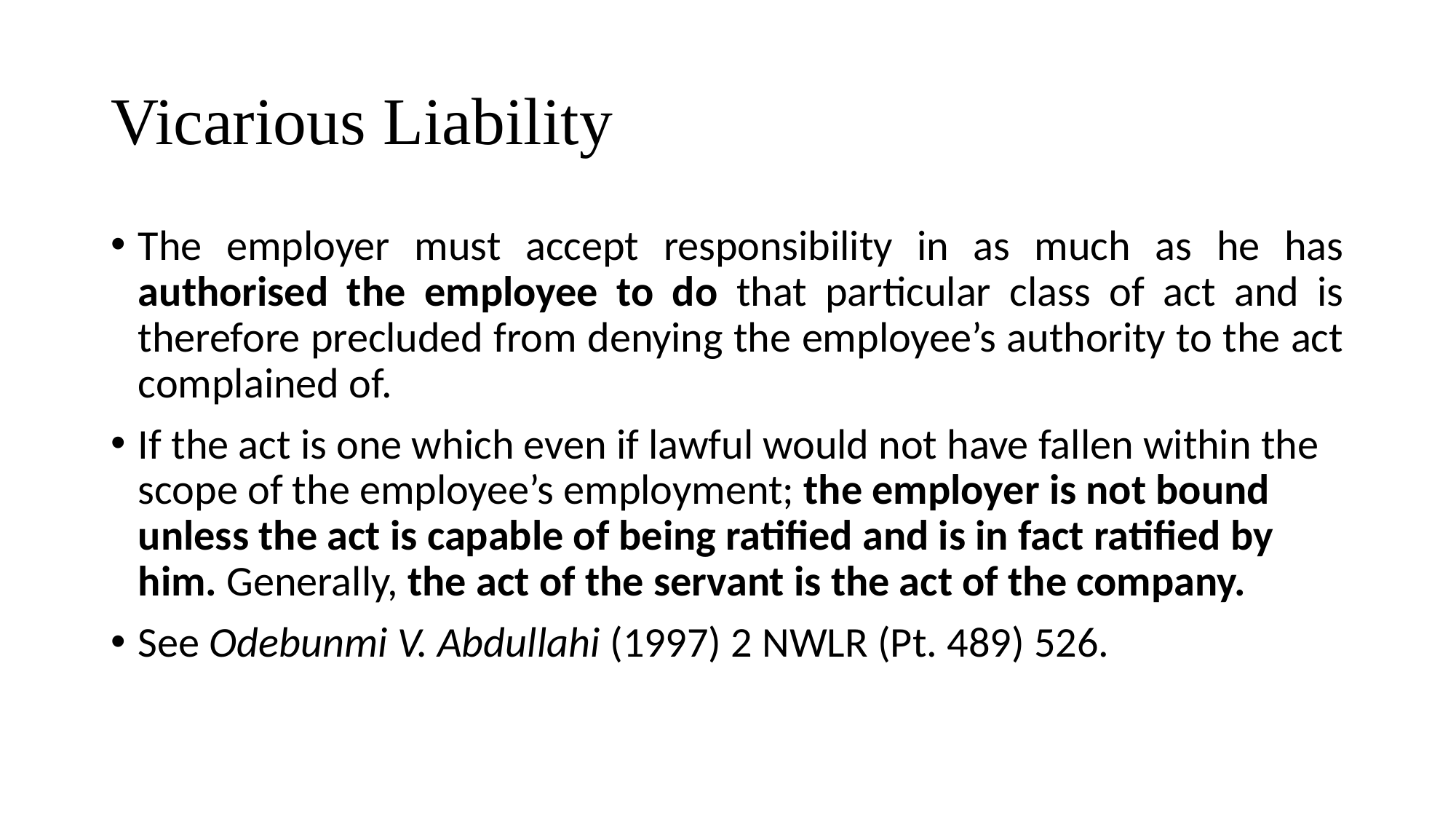

# Vicarious Liability
The employer must accept responsibility in as much as he has authorised the employee to do that particular class of act and is therefore precluded from denying the employee’s authority to the act complained of.
If the act is one which even if lawful would not have fallen within the scope of the employee’s employment; the employer is not bound unless the act is capable of being ratified and is in fact ratified by him. Generally, the act of the servant is the act of the company.
See Odebunmi V. Abdullahi (1997) 2 NWLR (Pt. 489) 526.